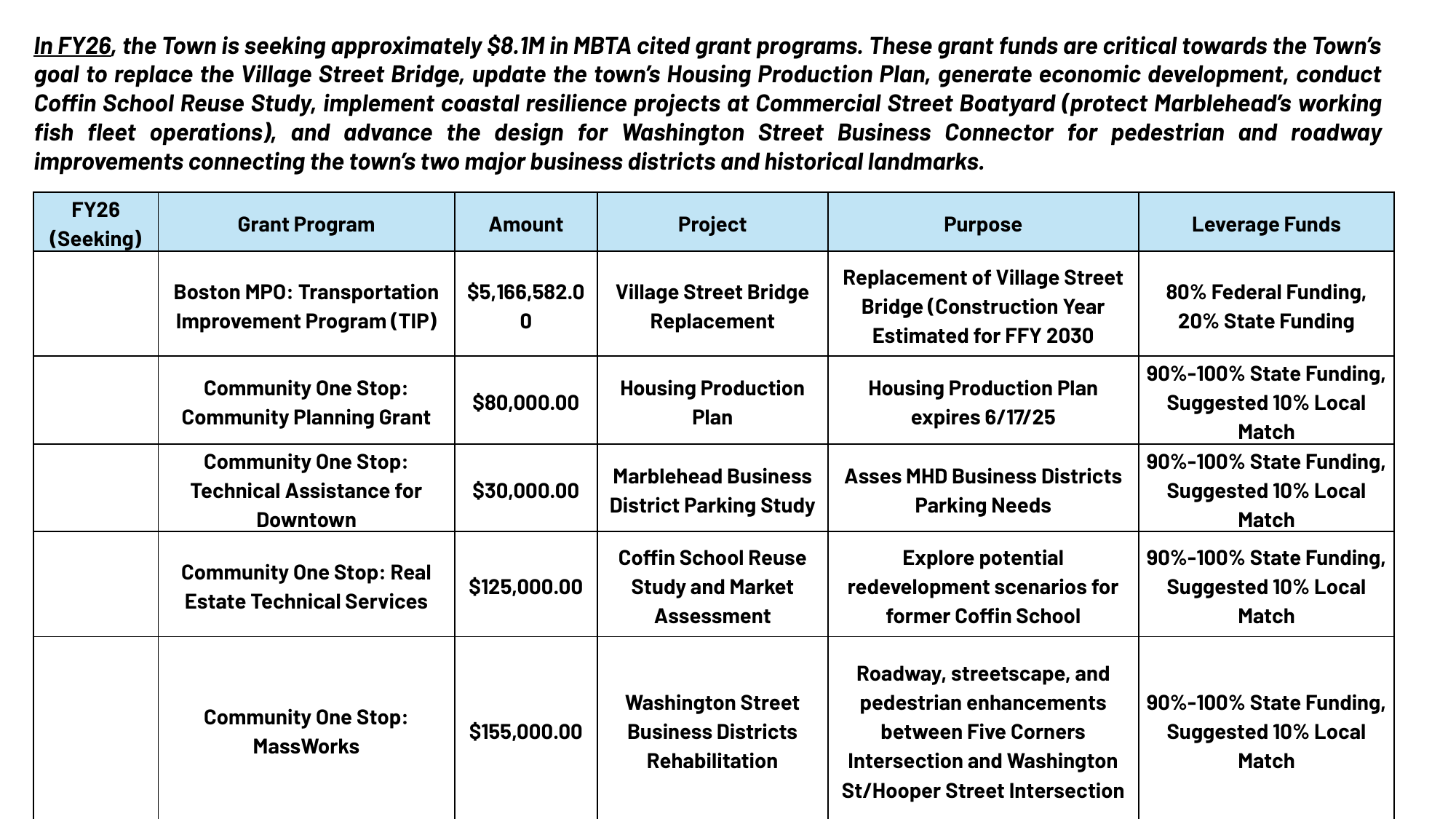

In FY26, the Town is seeking approximately $8.1M in MBTA cited grant programs. These grant funds are critical towards the Town’s goal to replace the Village Street Bridge, update the town’s Housing Production Plan, generate economic development, conduct Coffin School Reuse Study, implement coastal resilience projects at Commercial Street Boatyard (protect Marblehead’s working fish fleet operations), and advance the design for Washington Street Business Connector for pedestrian and roadway improvements connecting the town’s two major business districts and historical landmarks.
| FY26 (Seeking) | Grant Program | Amount | Project | Purpose | Leverage Funds |
| --- | --- | --- | --- | --- | --- |
|  | Boston MPO: Transportation Improvement Program (TIP) | $5,166,582.00 | Village Street Bridge Replacement | Replacement of Village Street Bridge (Construction Year Estimated for FFY 2030 | 80% Federal Funding, 20% State Funding |
|  | Community One Stop: Community Planning Grant | $80,000.00 | Housing Production Plan | Housing Production Plan expires 6/17/25 | 90%-100% State Funding, Suggested 10% Local Match |
|  | Community One Stop: Technical Assistance for Downtown | $30,000.00 | Marblehead Business District Parking Study | Asses MHD Business Districts Parking Needs | 90%-100% State Funding, Suggested 10% Local Match |
|  | Community One Stop: Real Estate Technical Services | $125,000.00 | Coffin School Reuse Study and Market Assessment | Explore potential redevelopment scenarios for former Coffin School | 90%-100% State Funding, Suggested 10% Local Match |
|  | Community One Stop: MassWorks | $155,000.00 | Washington Street Business Districts Rehabilitation | Roadway, streetscape, and pedestrian enhancements between Five Corners Intersection and Washington St/Hooper Street Intersection | 90%-100% State Funding, Suggested 10% Local Match |